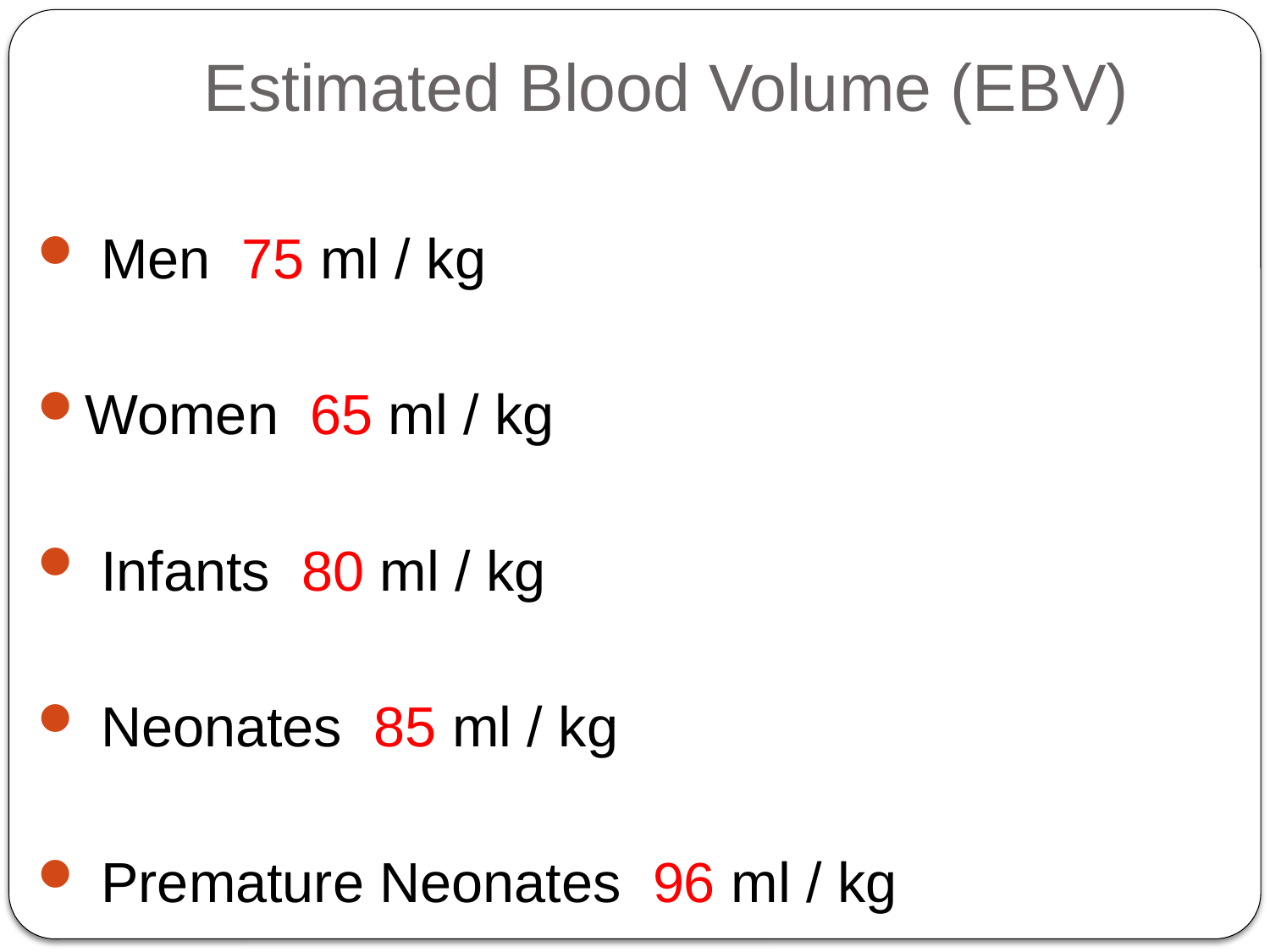

# Estimated Blood Volume (EBV)
 Men  75 ml / kg

Women  65 ml / kg

 Infants  80 ml / kg

 Neonates  85 ml / kg

 Premature Neonates  96 ml / kg